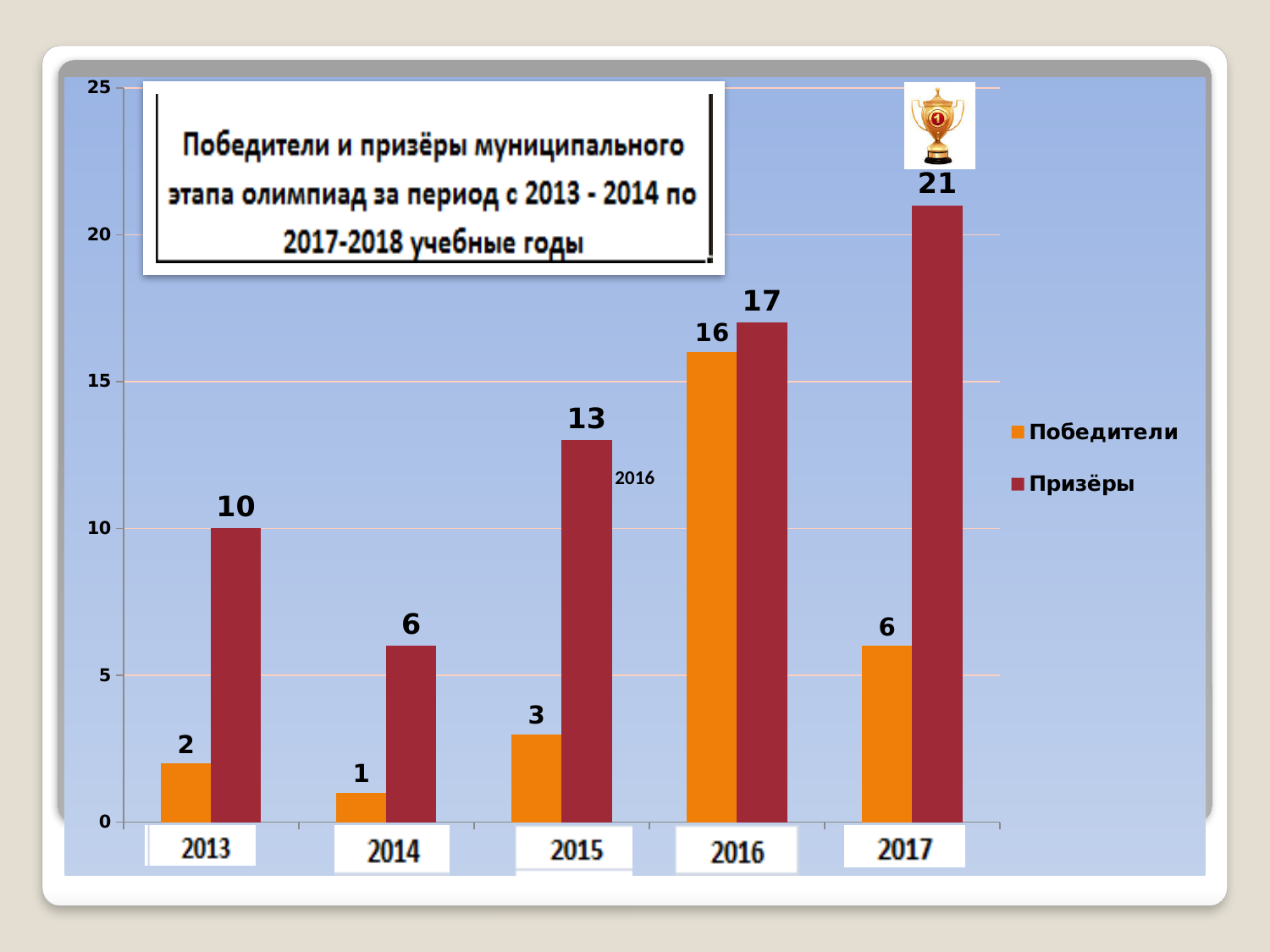

### Chart

| Category | Победители | Призёры |
|---|---|---|
| 2016 |
| --- |